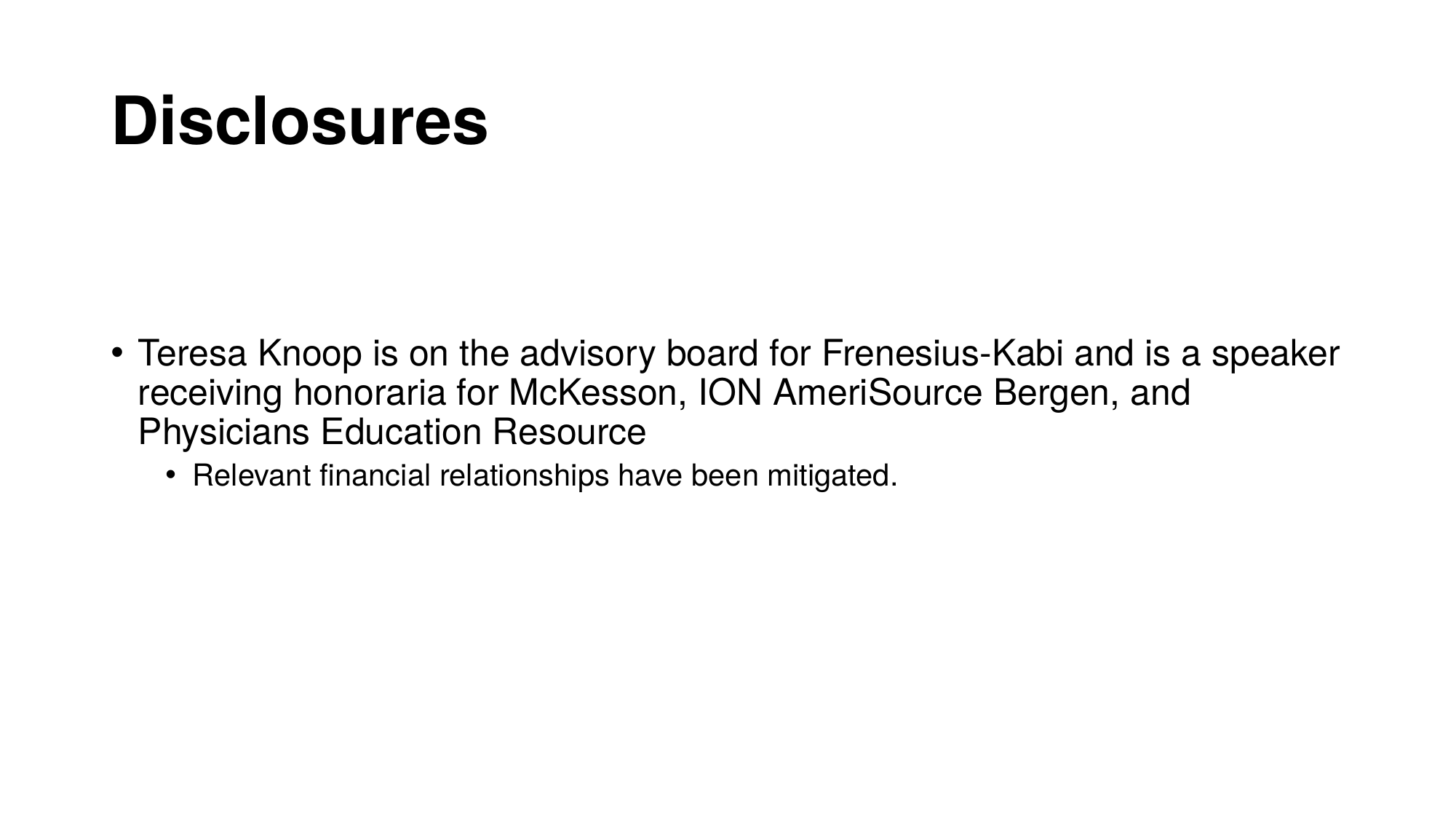

# Disclosures

Teresa Knoop is on the advisory board for Frenesius-Kabi and is a speaker receiving honoraria for McKesson, ​ION AmeriSource Bergen, and Physicians Education Resource
Relevant financial relationships have been mitigated.​